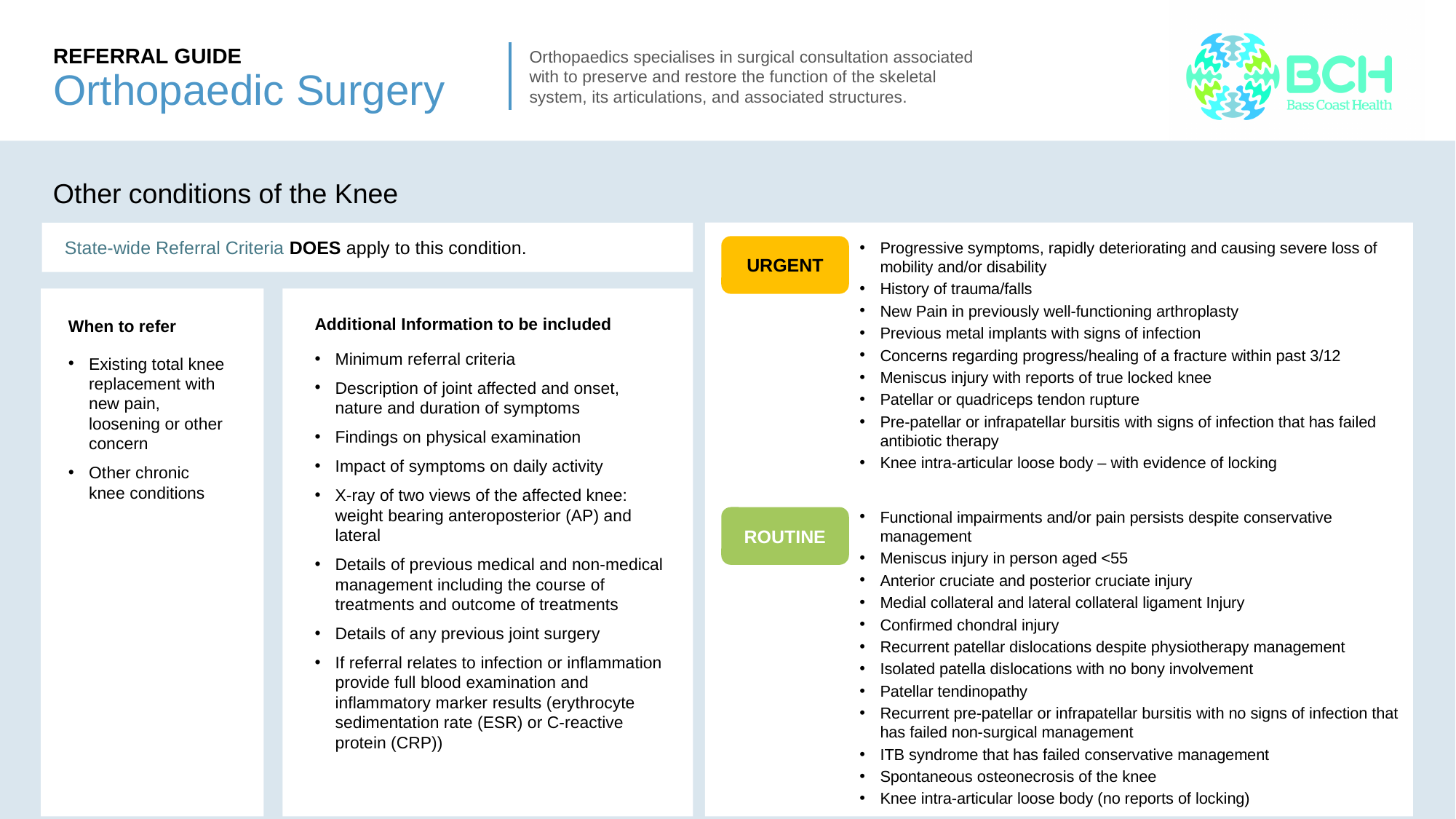

# REFERRAL GUIDE Orthopaedic Surgery
Orthopaedics specialises in surgical consultation associated with to preserve and restore the function of the skeletal system, its articulations, and associated structures.

Other conditions of the Knee
Lower limb
Lower limb
State-wide Referral Criteria DOES apply to this condition.
Progressive symptoms, rapidly deteriorating and causing severe loss of mobility and/or disability
History of trauma/falls
New Pain in previously well-functioning arthroplasty
Previous metal implants with signs of infection
Concerns regarding progress/healing of a fracture within past 3/12
Meniscus injury with reports of true locked knee
Patellar or quadriceps tendon rupture
Pre-patellar or infrapatellar bursitis with signs of infection that has failed antibiotic therapy
Knee intra-articular loose body – with evidence of locking
URGENT
Lower limb
Lower limb
Additional Information to be included
When to refer
Minimum referral criteria
Description of joint affected and onset, nature and duration of symptoms
Findings on physical examination
Impact of symptoms on daily activity
X-ray of two views of the affected knee: weight bearing anteroposterior (AP) and lateral
Details of previous medical and non-medical management including the course of treatments and outcome of treatments
Details of any previous joint surgery
If referral relates to infection or inflammation provide full blood examination and inflammatory marker results (erythrocyte sedimentation rate (ESR) or C-reactive protein (CRP))

Existing total knee replacement with new pain, loosening or other concern
Other chronic knee conditions

Functional impairments and/or pain persists despite conservative management
Meniscus injury in person aged <55
Anterior cruciate and posterior cruciate injury
Medial collateral and lateral collateral ligament Injury
Confirmed chondral injury
Recurrent patellar dislocations despite physiotherapy management
Isolated patella dislocations with no bony involvement
Patellar tendinopathy
Recurrent pre-patellar or infrapatellar bursitis with no signs of infection that has failed non-surgical management
ITB syndrome that has failed conservative management
Spontaneous osteonecrosis of the knee
Knee intra-articular loose body (no reports of locking)
ROUTINE